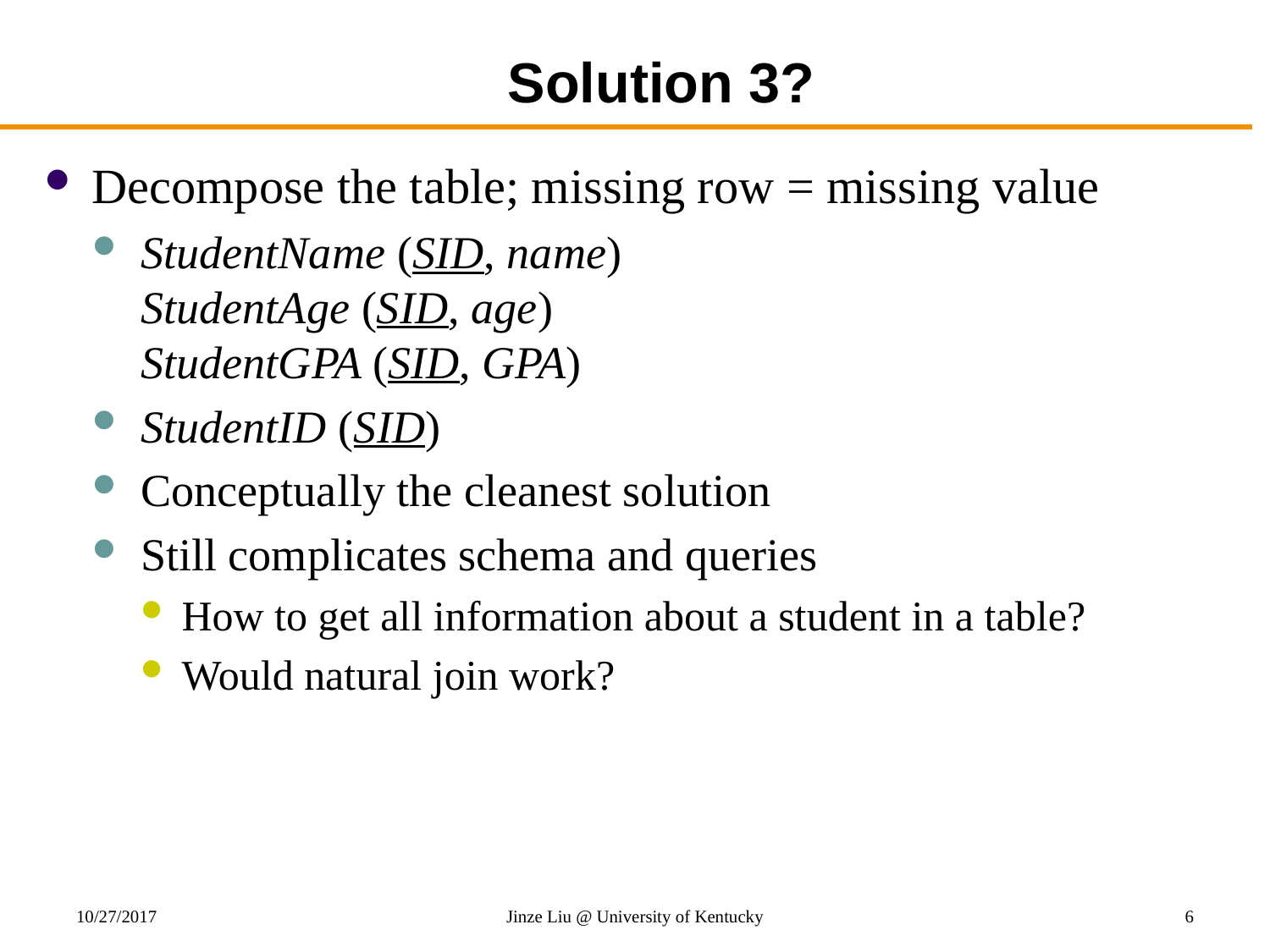

# Solution 3?
Decompose the table; missing row = missing value
StudentName (SID, name)
StudentAge (SID, age)
StudentGPA (SID, GPA)
StudentID (SID)
Conceptually the cleanest solution
Still complicates schema and queries
How to get all information about a student in a table?
Would natural join work?
10/27/2017
Jinze Liu @ University of Kentucky
6